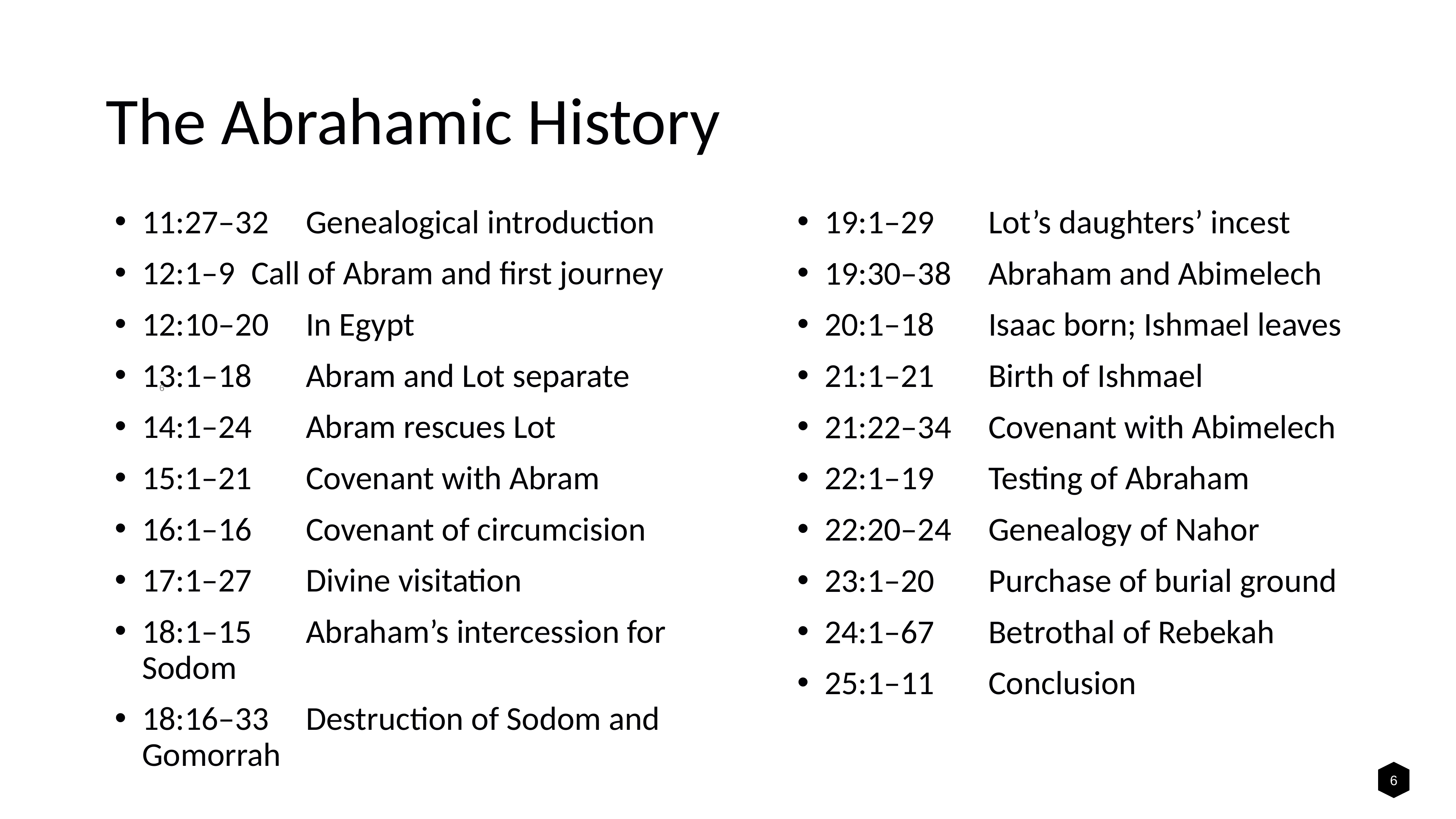

# The Abrahamic History
11:27–32  	Genealogical introduction
12:1–9	Call of Abram and first journey
12:10–20	In Egypt
13:1–18 	Abram and Lot separate
14:1–24 	Abram rescues Lot
15:1–21 	Covenant with Abram
16:1–16 	Covenant of circumcision
17:1–27 	Divine visitation
18:1–15 	Abraham’s intercession for 		Sodom
18:16–33 	Destruction of Sodom and 		Gomorrah

19:1–29 	Lot’s daughters’ incest
19:30–38  	Abraham and Abimelech
20:1–18 	Isaac born; Ishmael leaves
21:1–21 	Birth of Ishmael
21:22–34 	Covenant with Abimelech
22:1–19 	Testing of Abraham
22:20–24 	Genealogy of Nahor
23:1–20 	Purchase of burial ground
24:1–67	Betrothal of Rebekah
25:1–11	Conclusion
6